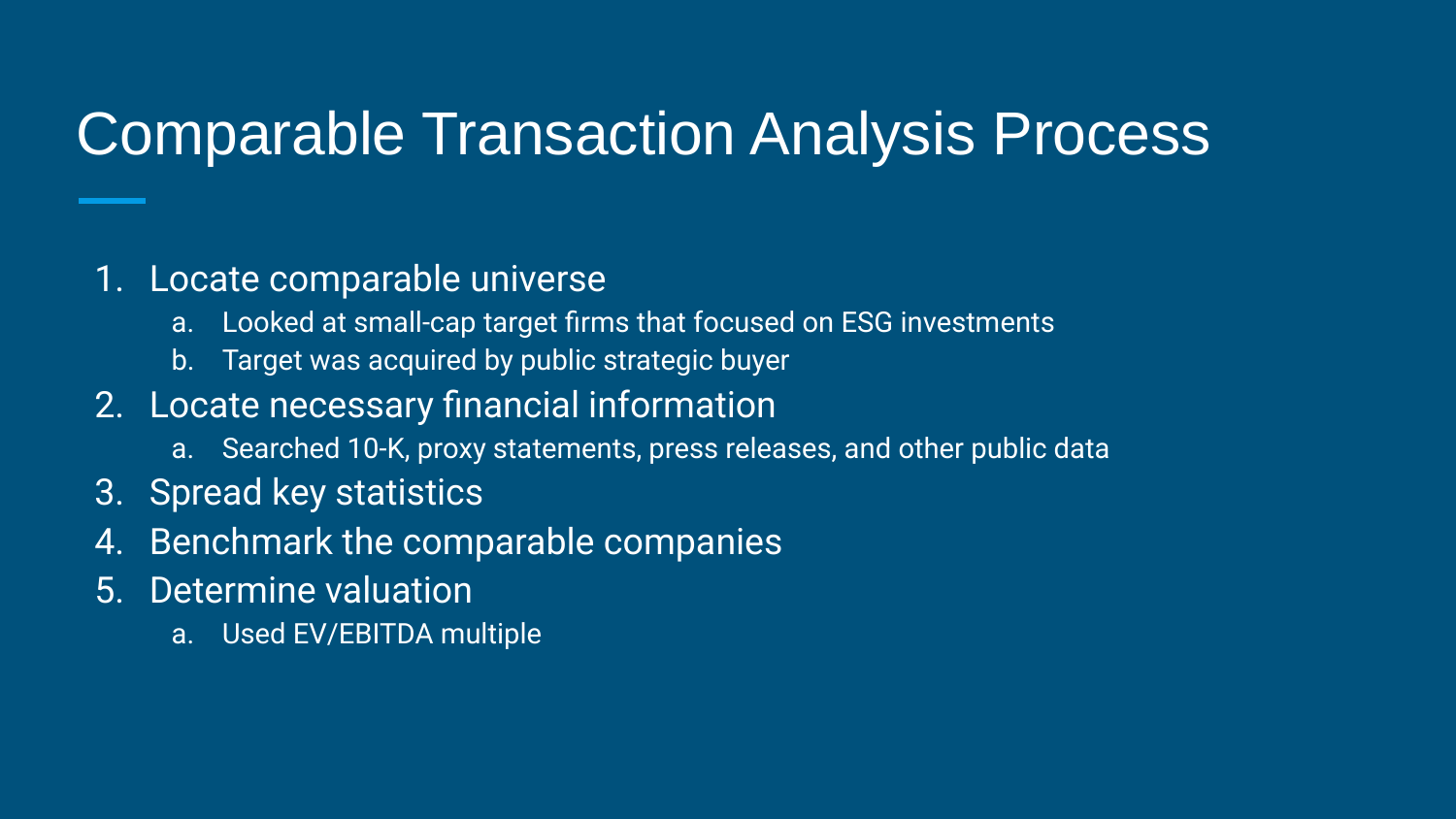

# Comparable Transaction Analysis Process
Locate comparable universe
Looked at small-cap target firms that focused on ESG investments
Target was acquired by public strategic buyer
Locate necessary financial information
Searched 10-K, proxy statements, press releases, and other public data
Spread key statistics
Benchmark the comparable companies
Determine valuation
Used EV/EBITDA multiple